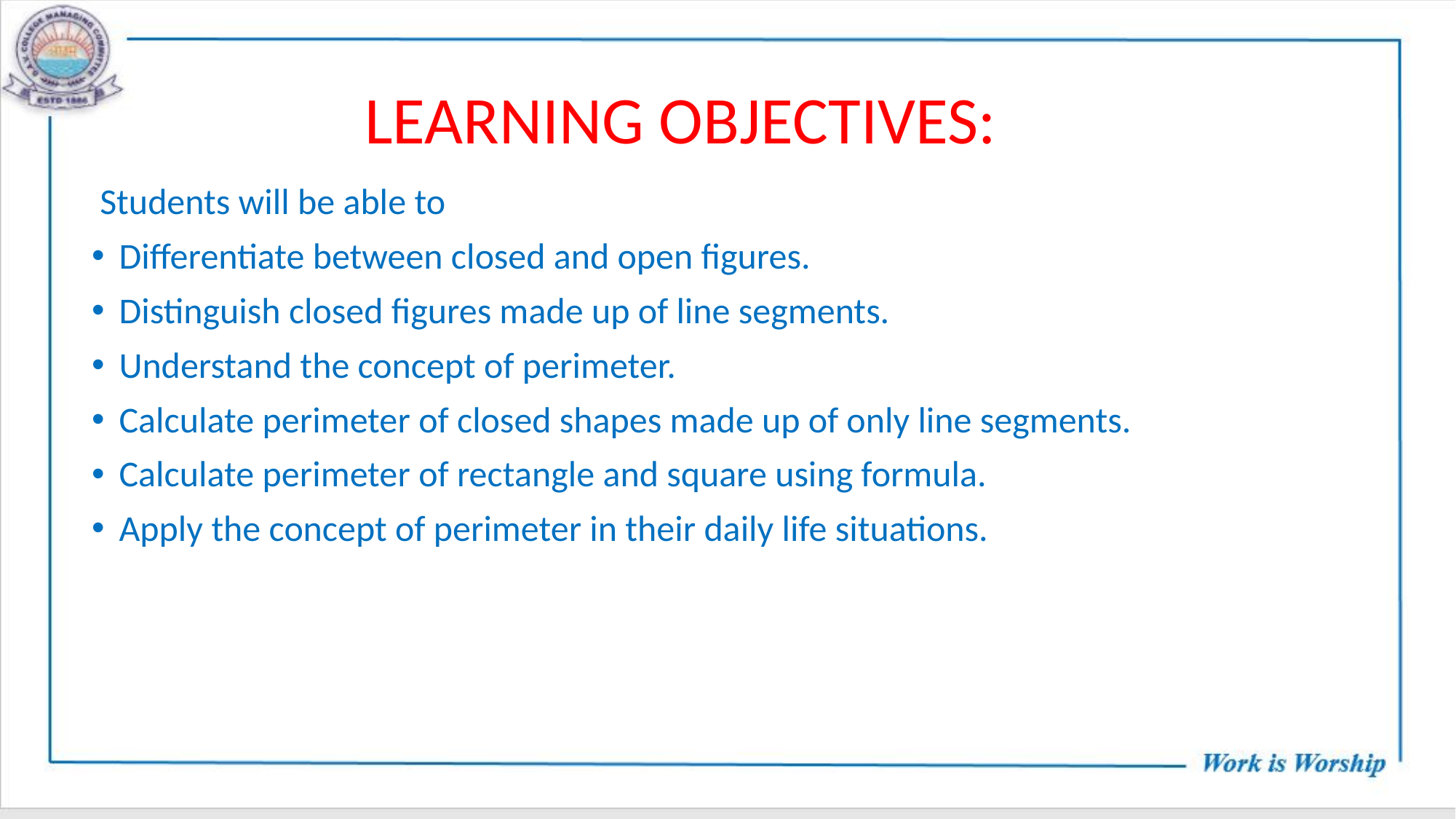

# LEARNING OBJECTIVES:
 Students will be able to
Differentiate between closed and open figures.
Distinguish closed figures made up of line segments.
Understand the concept of perimeter.
Calculate perimeter of closed shapes made up of only line segments.
Calculate perimeter of rectangle and square using formula.
Apply the concept of perimeter in their daily life situations.